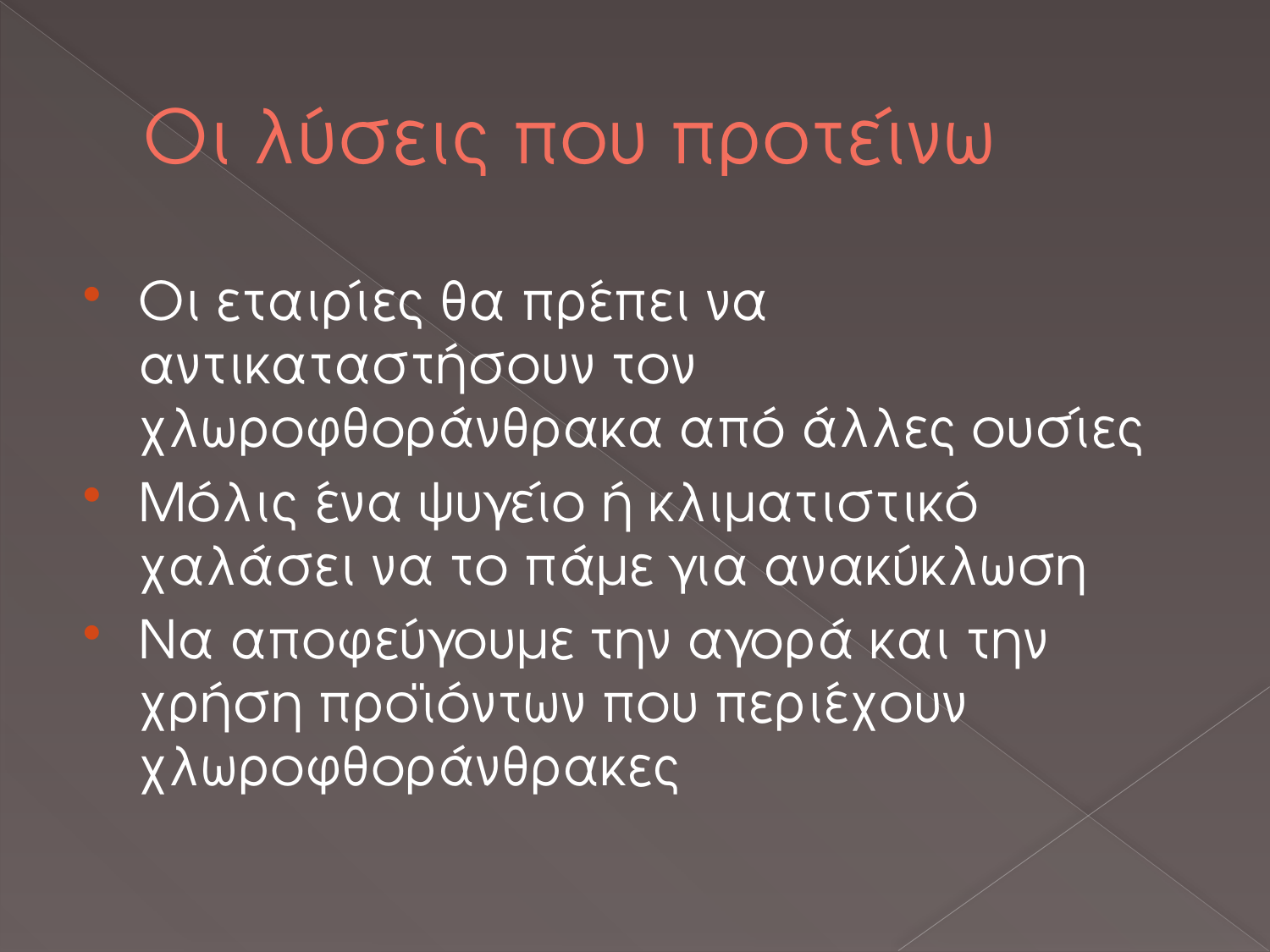

# Οι λύσεις που προτείνω
Οι εταιρίες θα πρέπει να αντικαταστήσουν τον χλωροφθοράνθρακα από άλλες ουσίες
Μόλις ένα ψυγείο ή κλιματιστικό χαλάσει να το πάμε για ανακύκλωση
Να αποφεύγουμε την αγορά και την χρήση προϊόντων που περιέχουν χλωροφθοράνθρακες